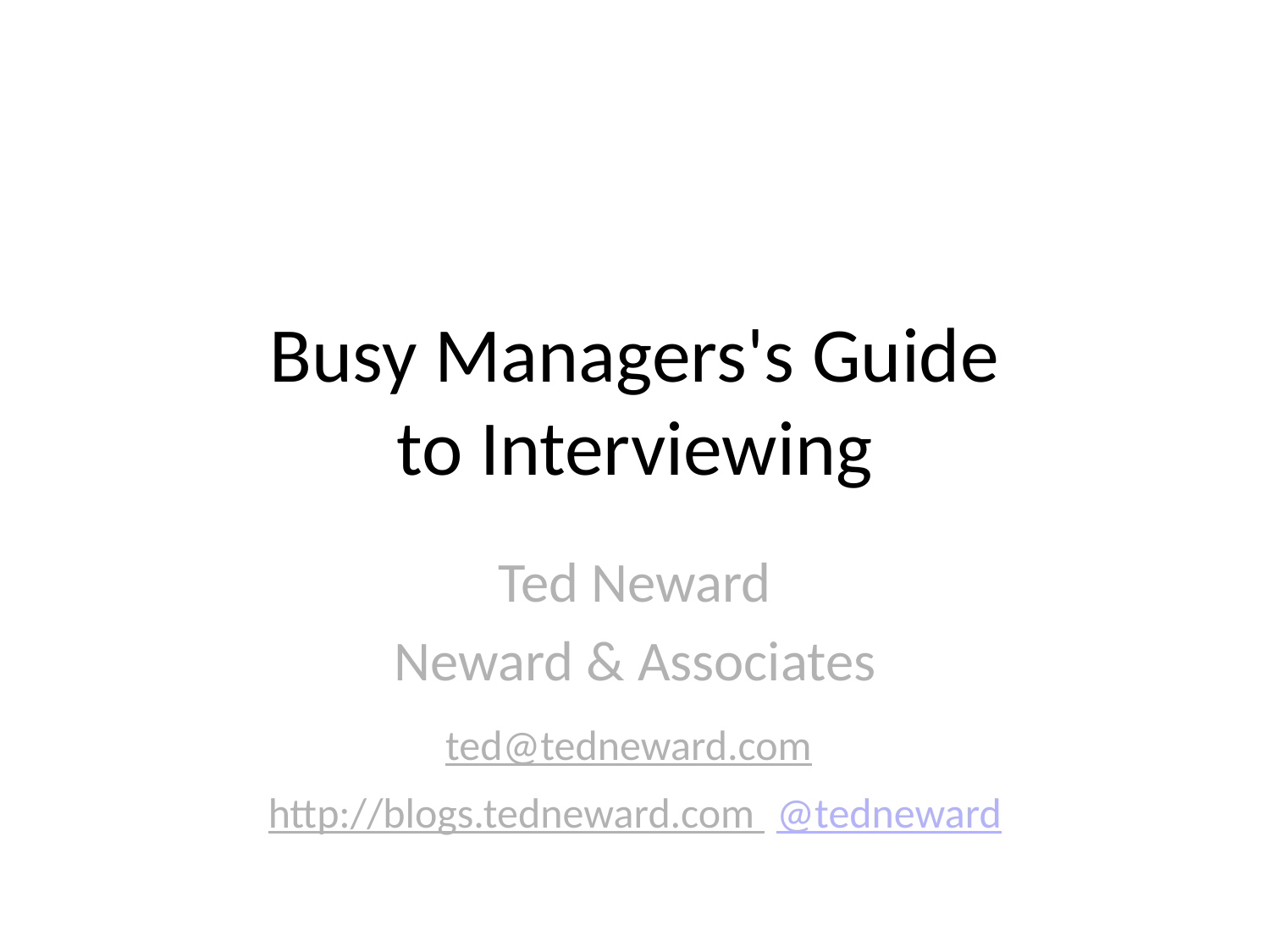

# Busy Managers's Guide
to Interviewing
Ted Neward
Neward & Associates
ted@tedneward.com http://blogs.tedneward.com  @tedneward